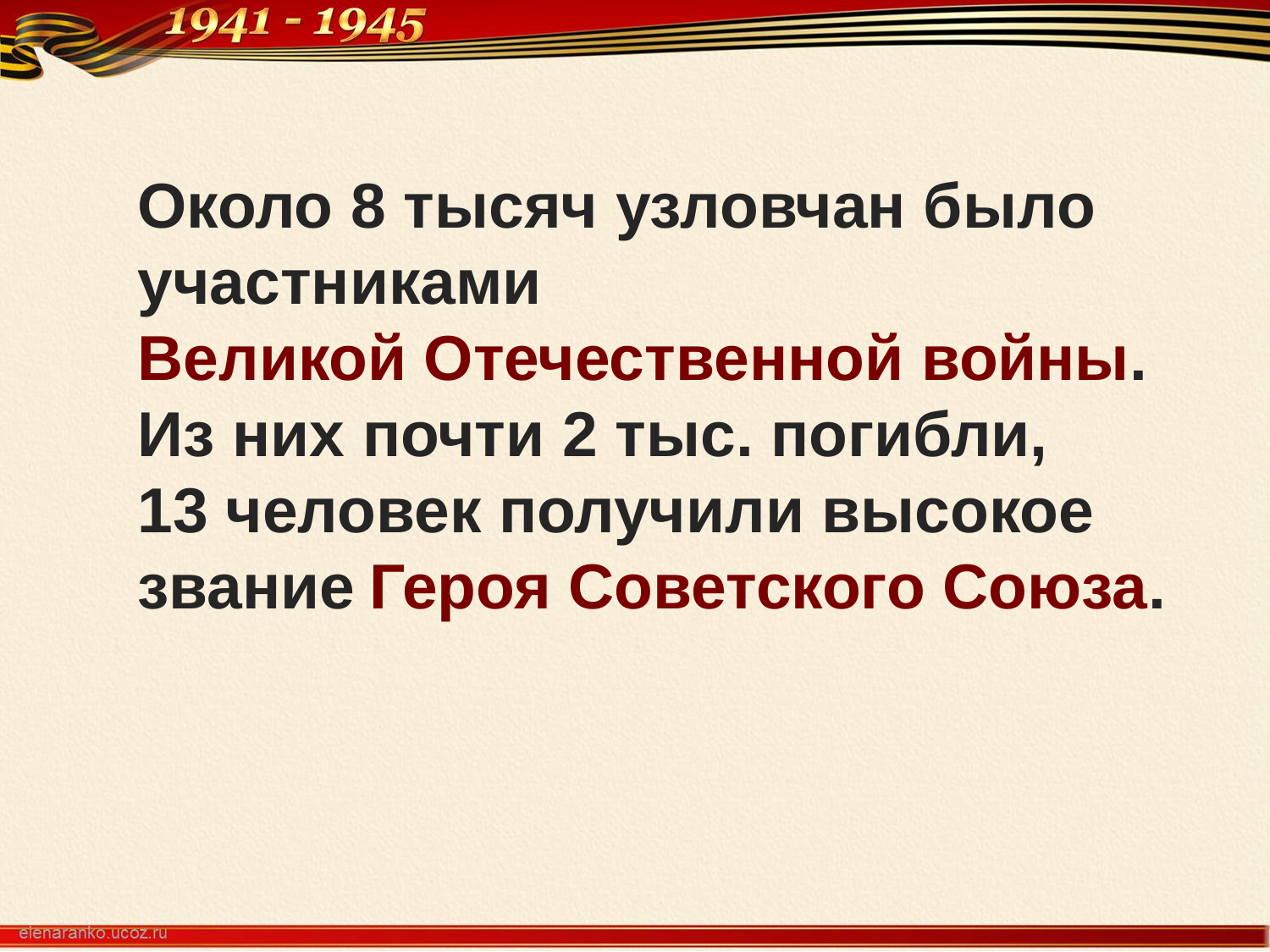

Около 8 тысяч узловчан было участниками Великой Отечественной войны.
Из них почти 2 тыс. погибли,
13 человек получили высокое звание Героя Советского Союза.